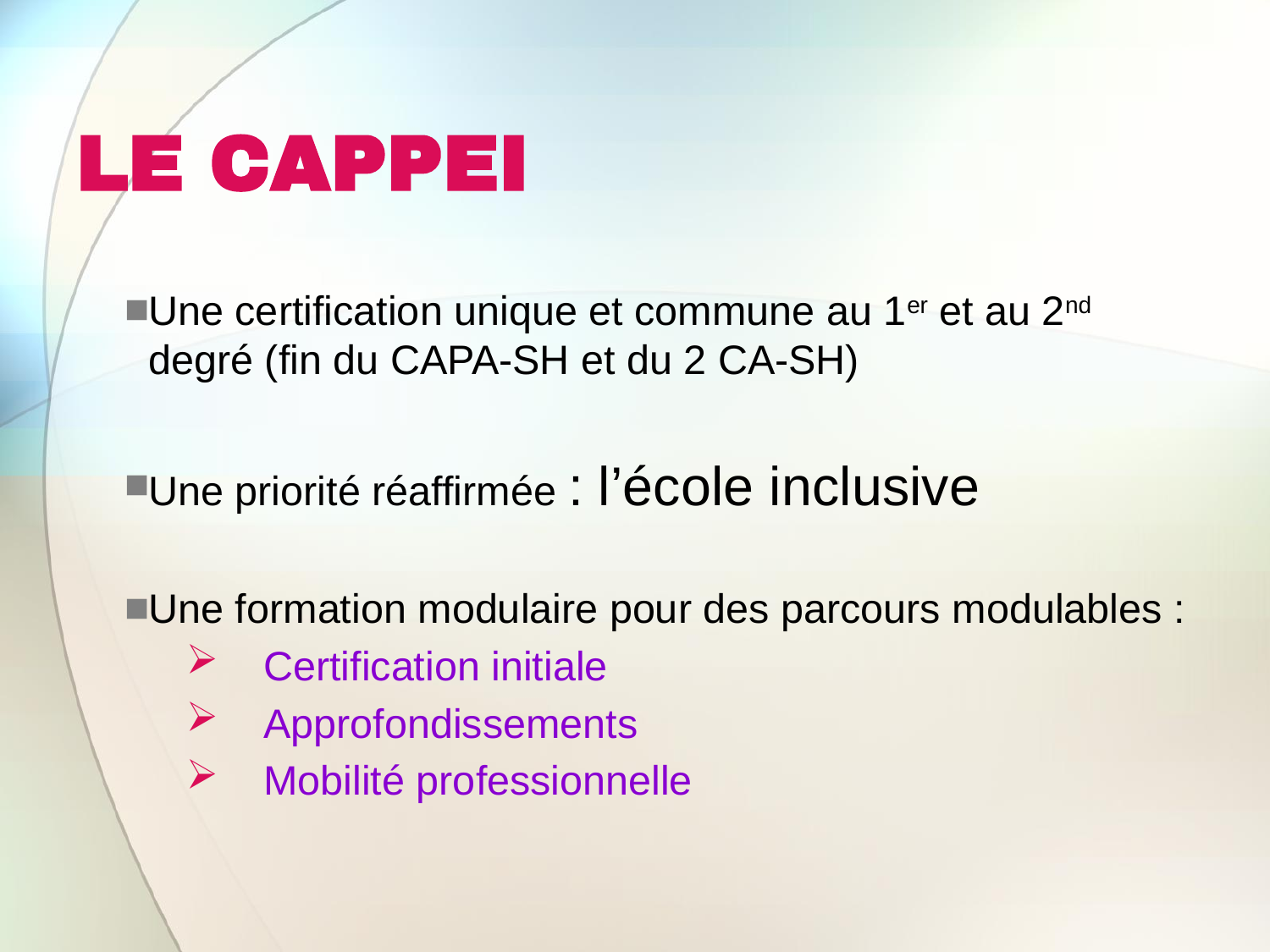

# LE CAPPEI

Une certification unique et commune au 1er et au 2nd degré (fin du CAPA-SH et du 2 CA-SH)

Une priorité réaffirmée : l’école inclusive

Une formation modulaire pour des parcours modulables :
    Certification initiale
    Approfondissements
    Mobilité professionnelle